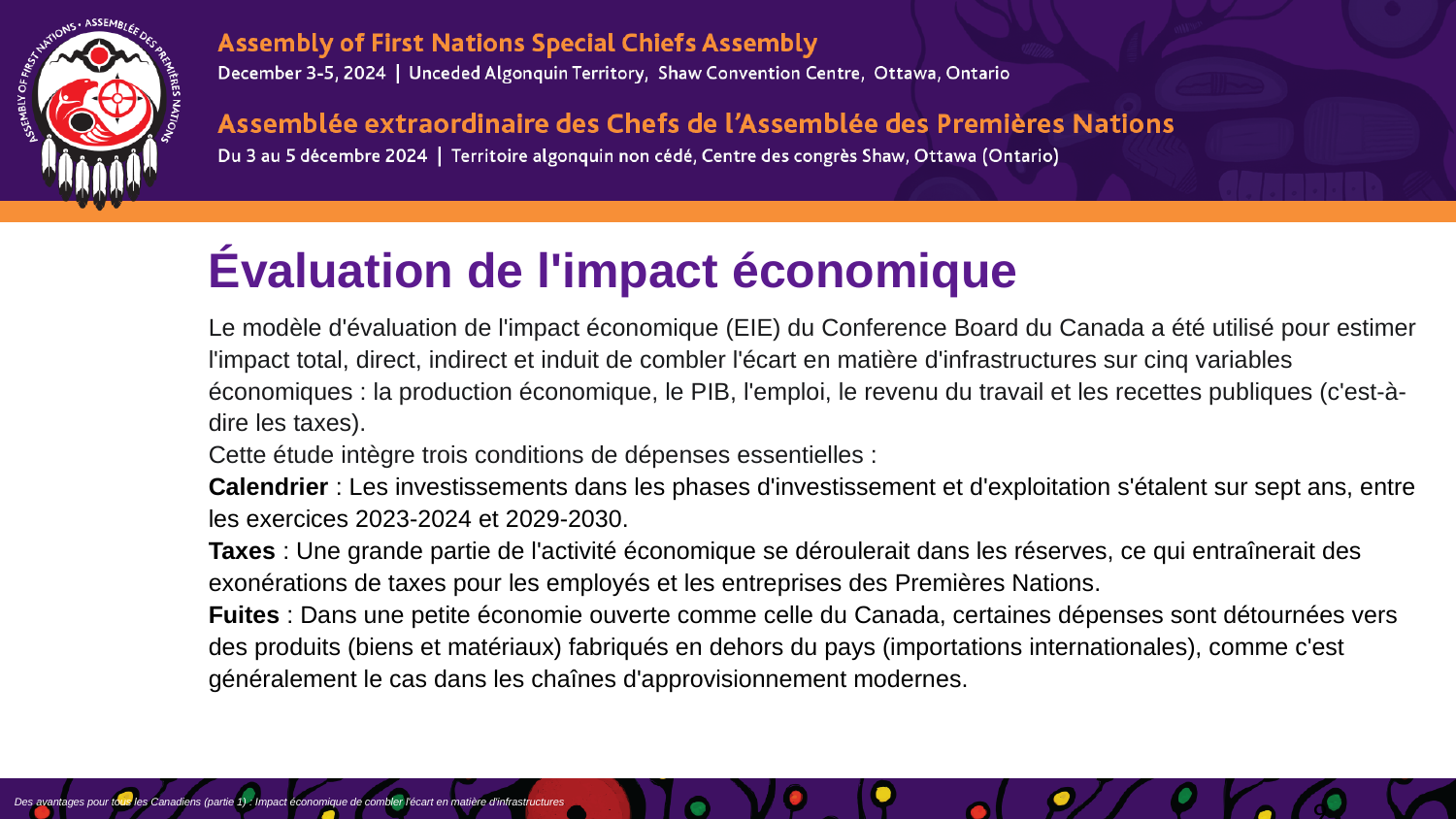

Évaluation de l'impact économique
Le modèle d'évaluation de l'impact économique (EIE) du Conference Board du Canada a été utilisé pour estimer l'impact total, direct, indirect et induit de combler l'écart en matière d'infrastructures sur cinq variables économiques : la production économique, le PIB, l'emploi, le revenu du travail et les recettes publiques (c'est-à-dire les taxes).
Cette étude intègre trois conditions de dépenses essentielles :
Calendrier : Les investissements dans les phases d'investissement et d'exploitation s'étalent sur sept ans, entre les exercices 2023-2024 et 2029‑2030.
Taxes : Une grande partie de l'activité économique se déroulerait dans les réserves, ce qui entraînerait des exonérations de taxes pour les employés et les entreprises des Premières Nations.
Fuites : Dans une petite économie ouverte comme celle du Canada, certaines dépenses sont détournées vers des produits (biens et matériaux) fabriqués en dehors du pays (importations internationales), comme c'est généralement le cas dans les chaînes d'approvisionnement modernes.

Des avantages pour tous les Canadiens (partie 1) : Impact économique de combler l'écart en matière d'infrastructures
9